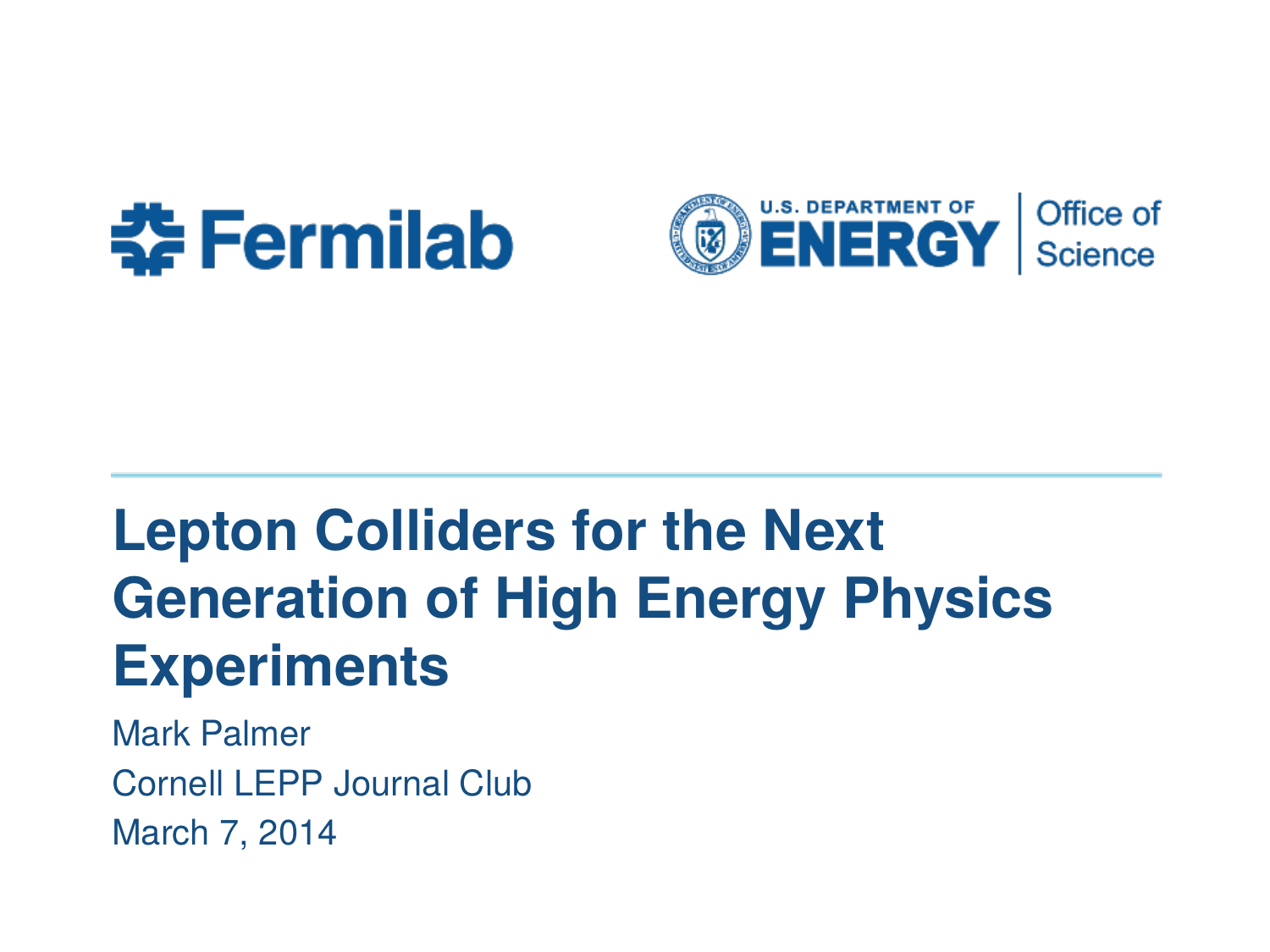

# Lepton Colliders for the Next Generation of High Energy Physics Experiments
Mark Palmer
Cornell LEPP Journal Club
March 7, 2014